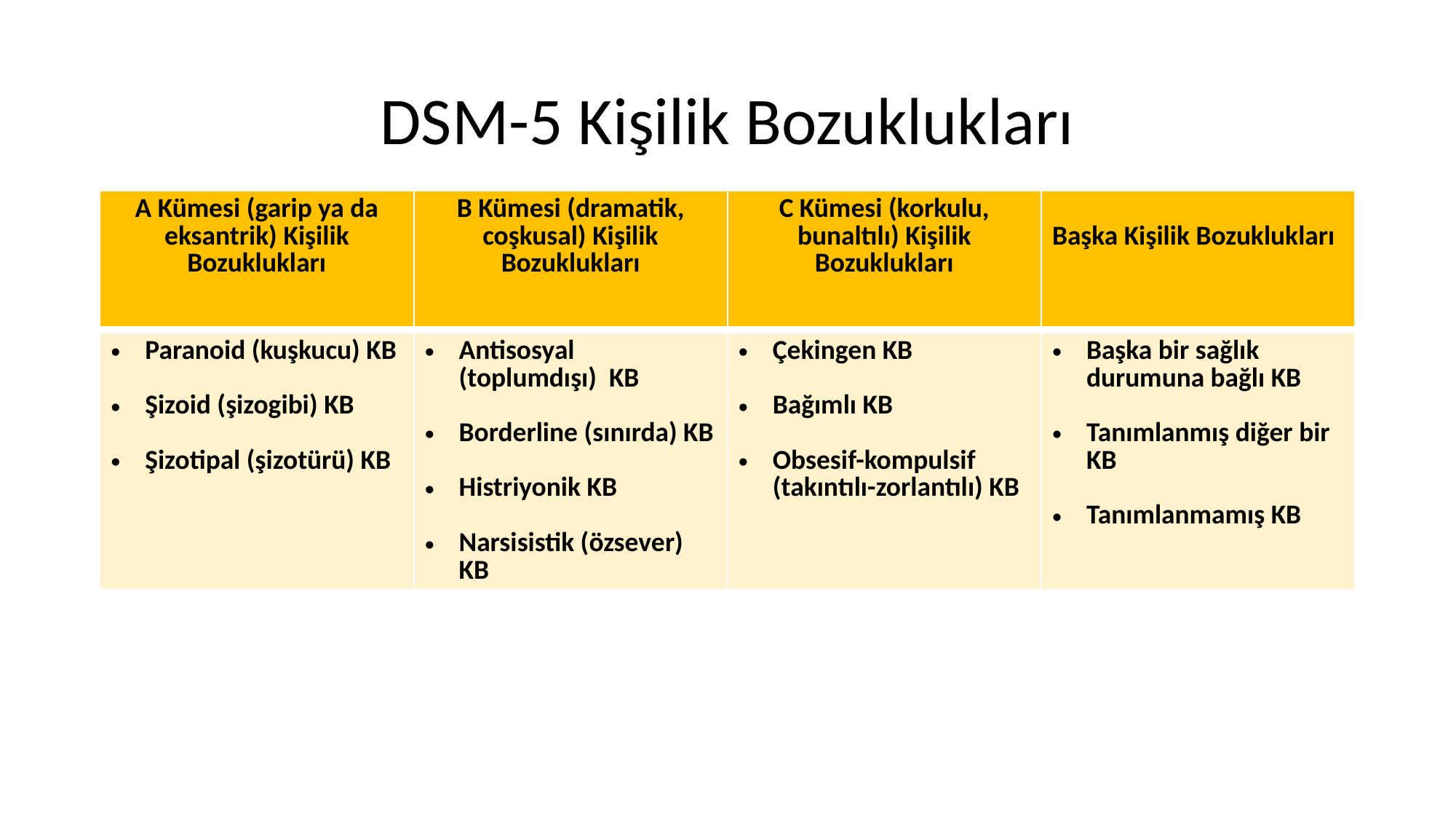

# DSM-5 Kişilik Bozuklukları
| A Kümesi (garip ya da eksantrik) Kişilik Bozuklukları | B Kümesi (dramatik, coşkusal) Kişilik Bozuklukları | C Kümesi (korkulu, bunaltılı) Kişilik Bozuklukları | Başka Kişilik Bozuklukları |
| --- | --- | --- | --- |
| Paranoid (kuşkucu) KB Şizoid (şizogibi) KB Şizotipal (şizotürü) KB | Antisosyal (toplumdışı) KB Borderline (sınırda) KB Histriyonik KB Narsisistik (özsever) KB | Çekingen KB Bağımlı KB Obsesif-kompulsif (takıntılı-zorlantılı) KB | Başka bir sağlık durumuna bağlı KB Tanımlanmış diğer bir KB Tanımlanmamış KB |
| --- | --- | --- | --- |